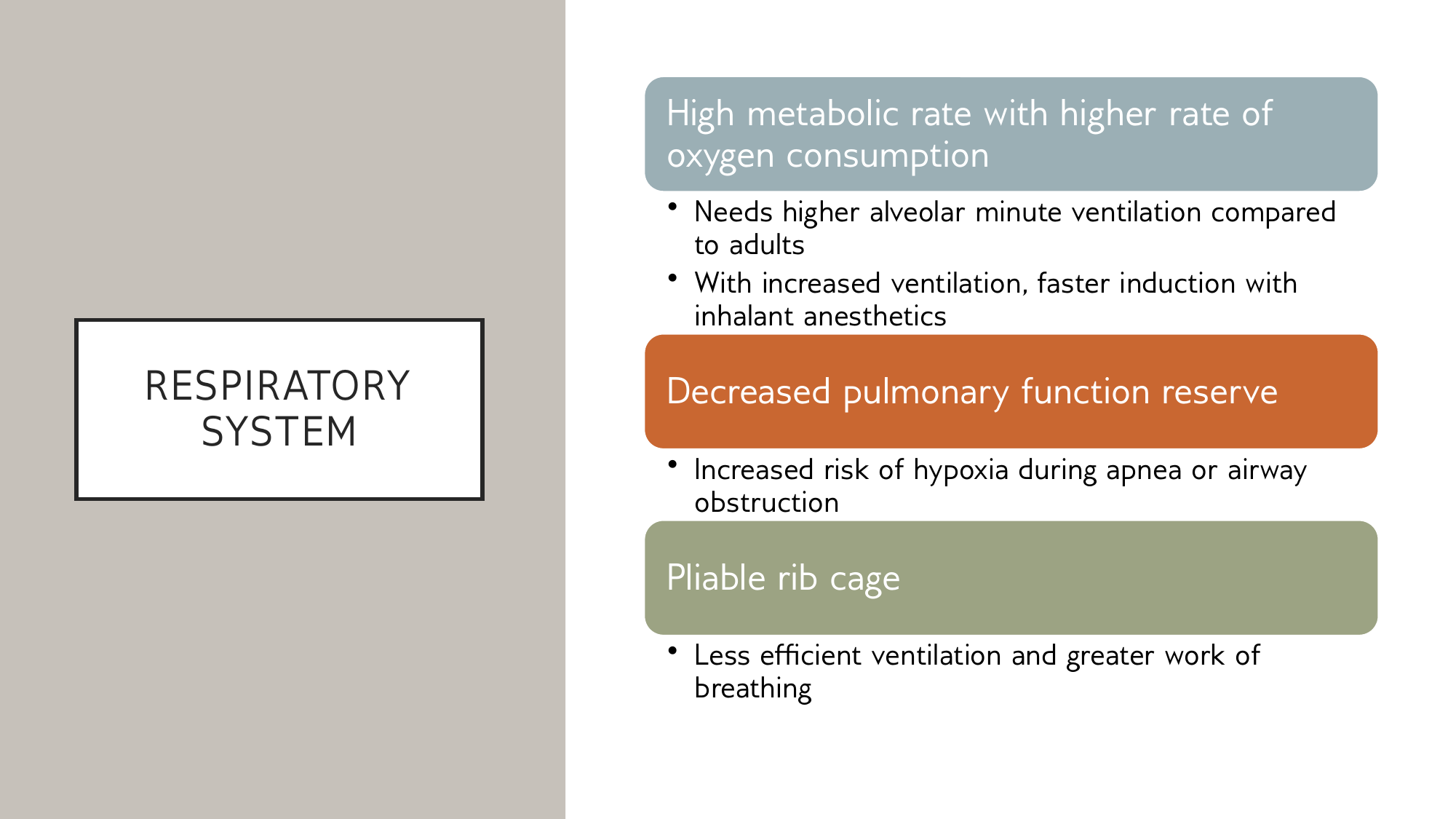

High metabolic rate with higher rate of oxygen consumption
Needs higher alveolar minute ventilation compared to adults
With increased ventilation, faster induction with inhalant anesthetics
Decreased pulmonary function reserve
Increased risk of hypoxia during apnea or airway obstruction
Pliable rib cage
Less efficient ventilation and greater work of breathing
# Respiratory System